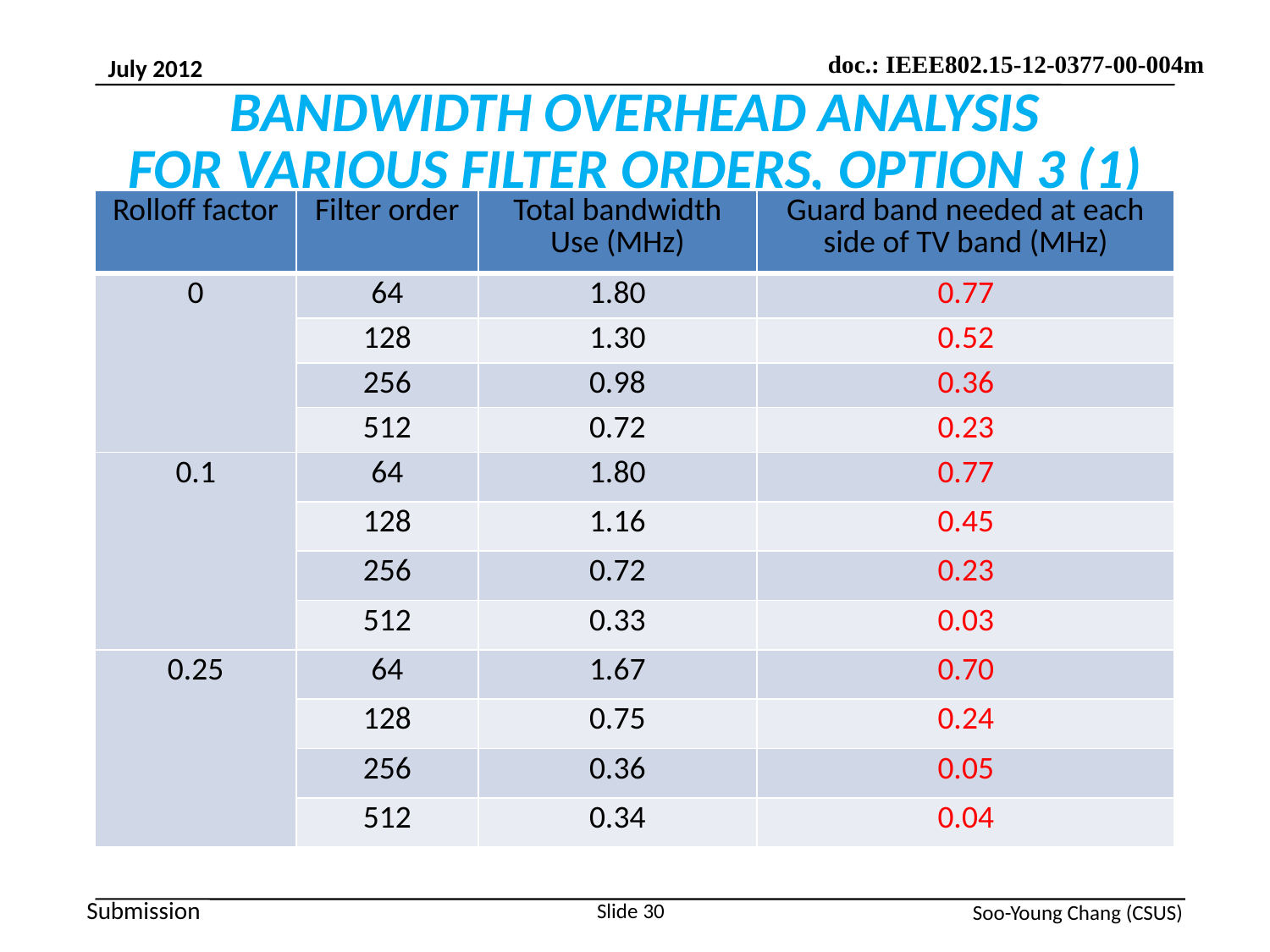

# BANDWIDTH OVERHEAD ANALYSIS FOR VARIOUS FILTER ORDERS, OPTION 3 (1)
| Rolloff factor | Filter order | Total bandwidth Use (MHz) | Guard band needed at each side of TV band (MHz) |
| --- | --- | --- | --- |
| 0 | 64 | 1.80 | 0.77 |
|  | 128 | 1.30 | 0.52 |
|  | 256 | 0.98 | 0.36 |
|  | 512 | 0.72 | 0.23 |
| 0.1 | 64 | 1.80 | 0.77 |
|  | 128 | 1.16 | 0.45 |
|  | 256 | 0.72 | 0.23 |
|  | 512 | 0.33 | 0.03 |
| 0.25 | 64 | 1.67 | 0.70 |
|  | 128 | 0.75 | 0.24 |
|  | 256 | 0.36 | 0.05 |
|  | 512 | 0.34 | 0.04 |